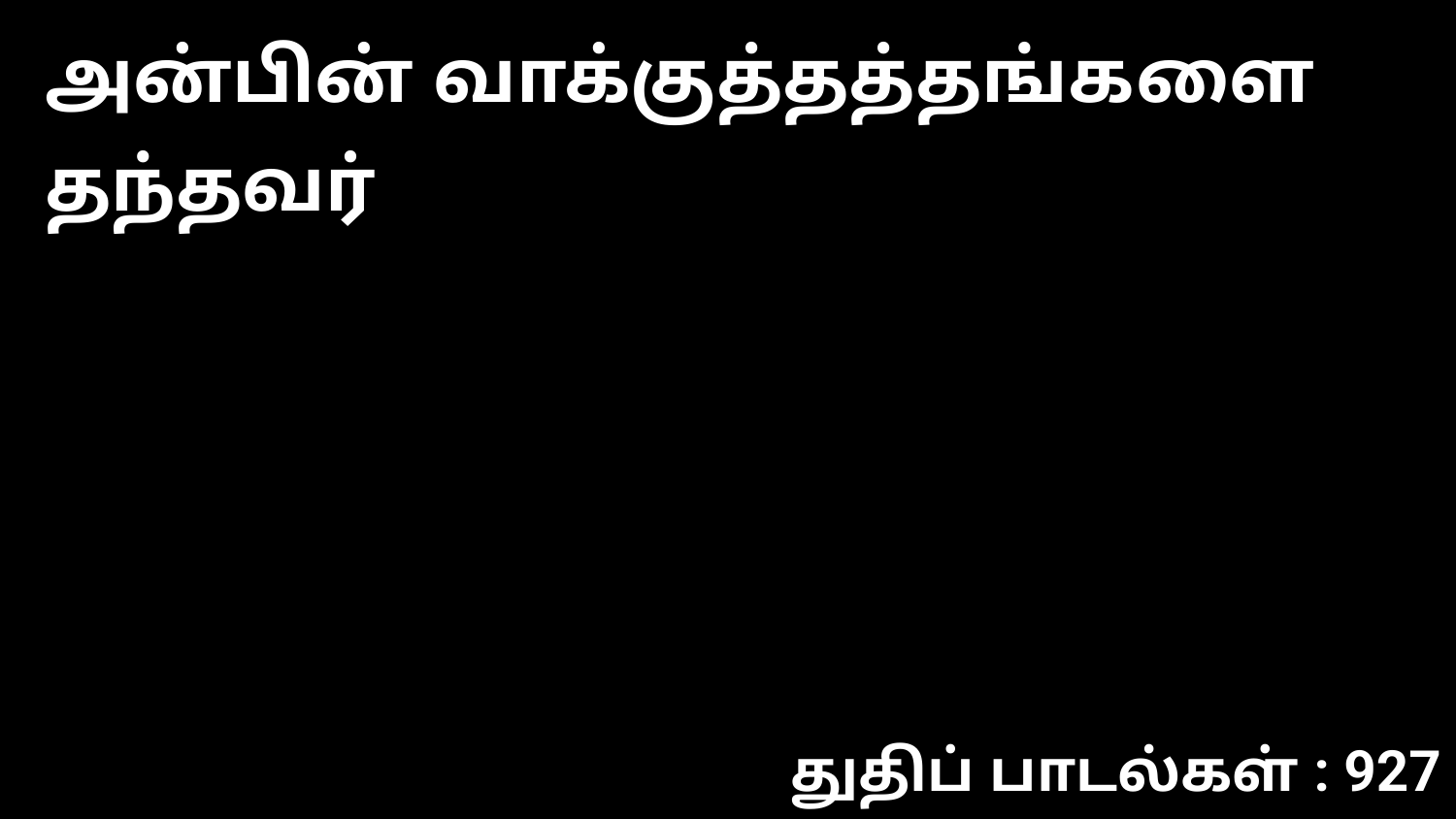

அன்பின் வாக்குத்தத்தங்களை தந்தவர்
துதிப் பாடல்கள் : 927